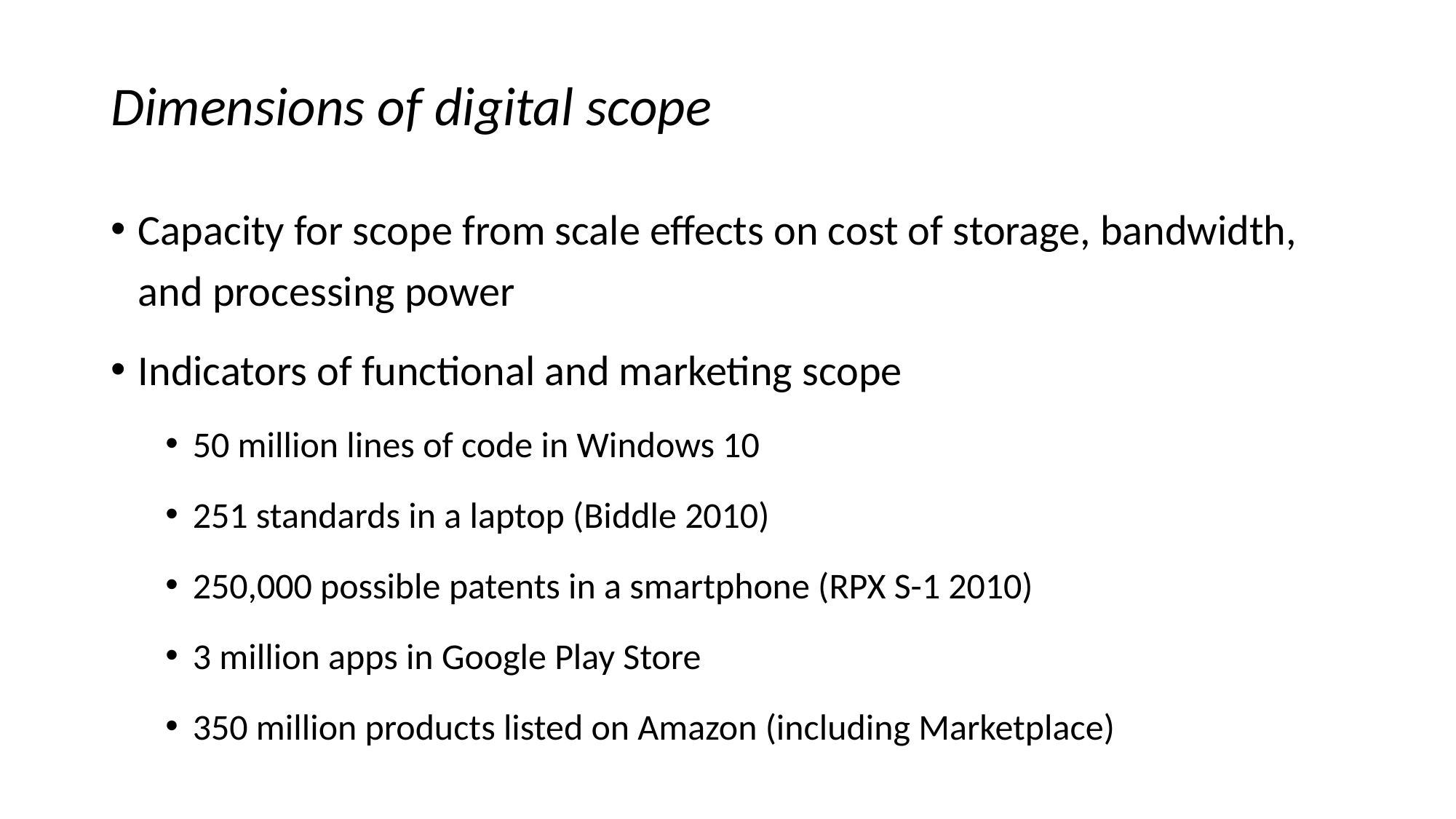

# Dimensions of digital scope
Capacity for scope from scale effects on cost of storage, bandwidth, and processing power
Indicators of functional and marketing scope
50 million lines of code in Windows 10
251 standards in a laptop (Biddle 2010)
250,000 possible patents in a smartphone (RPX S-1 2010)
3 million apps in Google Play Store
350 million products listed on Amazon (including Marketplace)